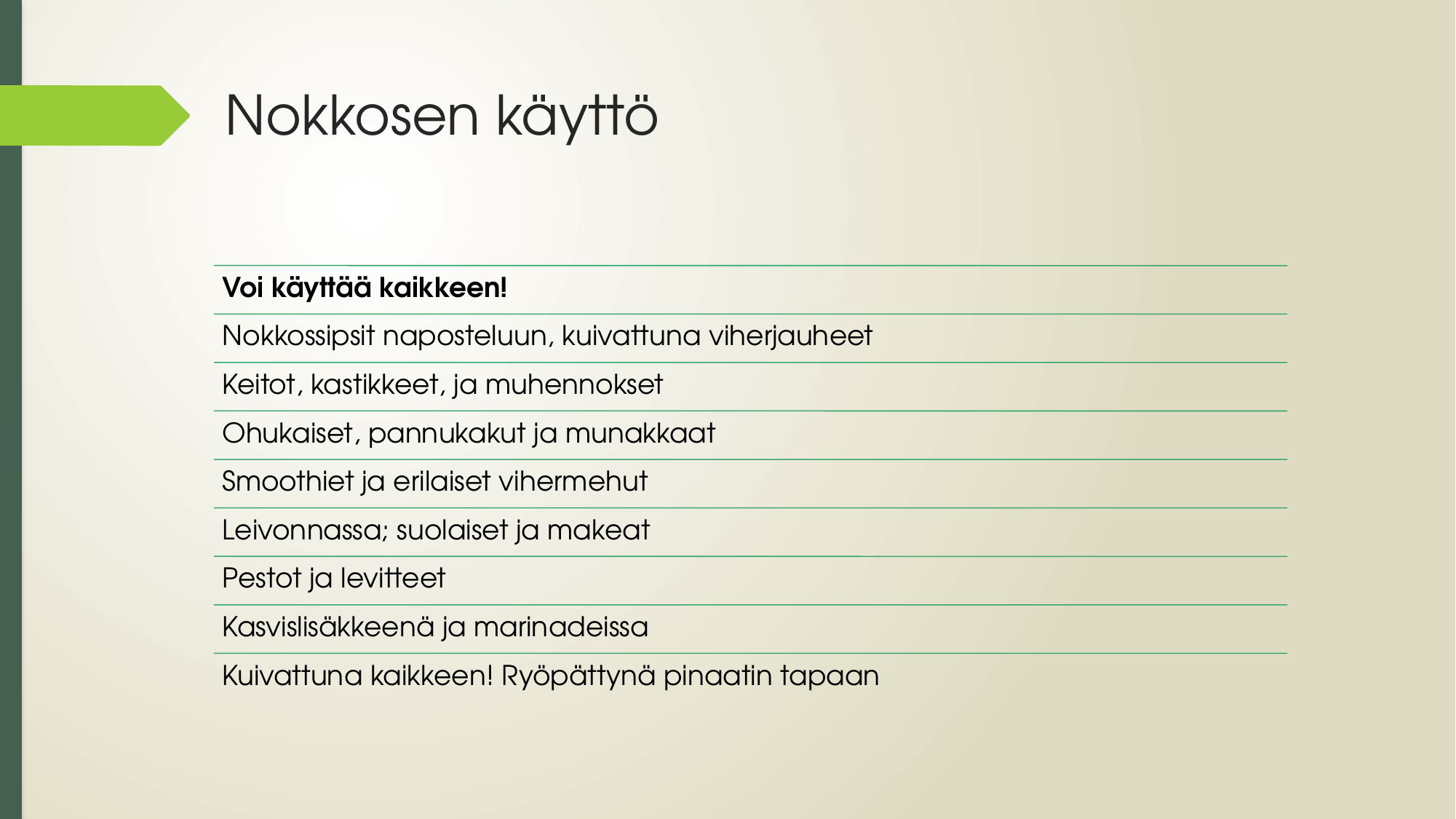

# Nokkosen käyttö

Voi käyttää kaikkeen!
Nokkossipsit naposteluun, kuivattuna viherjauheet
Keitot, kastikkeet, ja muhennokset
Ohukaiset, pannukakut ja munakkaat
Smoothiet ja erilaiset vihermehut
Leivonnassa; suolaiset ja makeat
Pestot ja levitteet
Kasvislisäkkeenä ja marinadeissa
Kuivattuna kaikkeen! Ryöpättynä pinaatin tapaan